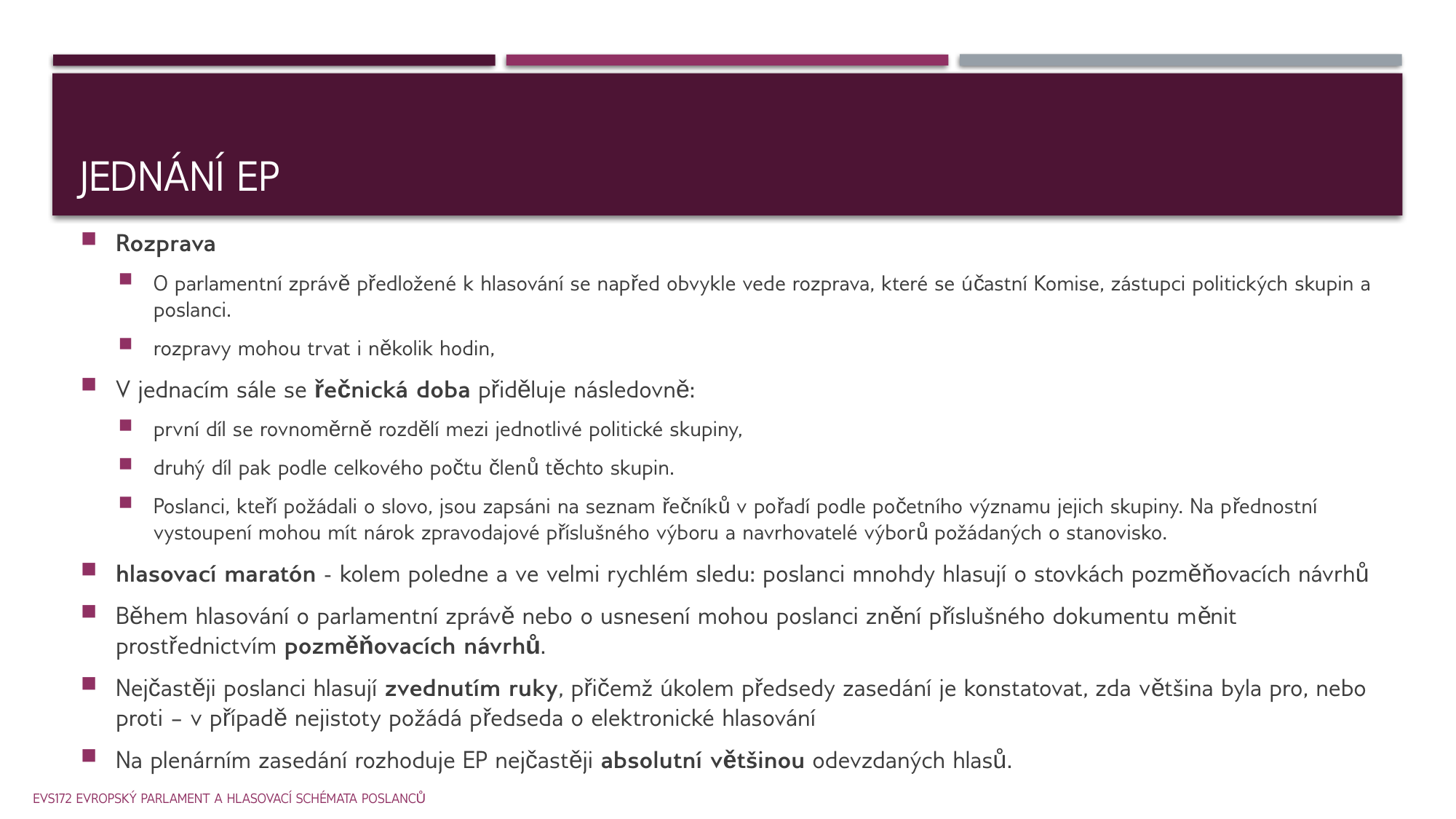

# Jednání EP
Rozprava
O parlamentní zprávě předložené k hlasování se napřed obvykle vede rozprava, které se účastní Komise, zástupci politických skupin a poslanci.
rozpravy mohou trvat i několik hodin,
V jednacím sále se řečnická doba přiděluje následovně:
první díl se rovnoměrně rozdělí mezi jednotlivé politické skupiny,
druhý díl pak podle celkového počtu členů těchto skupin.
Poslanci, kteří požádali o slovo, jsou zapsáni na seznam řečníků v pořadí podle početního významu jejich skupiny. Na přednostní vystoupení mohou mít nárok zpravodajové příslušného výboru a navrhovatelé výborů požádaných o stanovisko.
hlasovací maratón - kolem poledne a ve velmi rychlém sledu: poslanci mnohdy hlasují o stovkách pozměňovacích návrhů
Během hlasování o parlamentní zprávě nebo o usnesení mohou poslanci znění příslušného dokumentu měnit prostřednictvím pozměňovacích návrhů.
Nejčastěji poslanci hlasují zvednutím ruky, přičemž úkolem předsedy zasedání je konstatovat, zda většina byla pro, nebo proti – v případě nejistoty požádá předseda o elektronické hlasování
Na plenárním zasedání rozhoduje EP nejčastěji absolutní většinou odevzdaných hlasů.
EVS172 Evropský parlament a hlasovací schémata poslanců